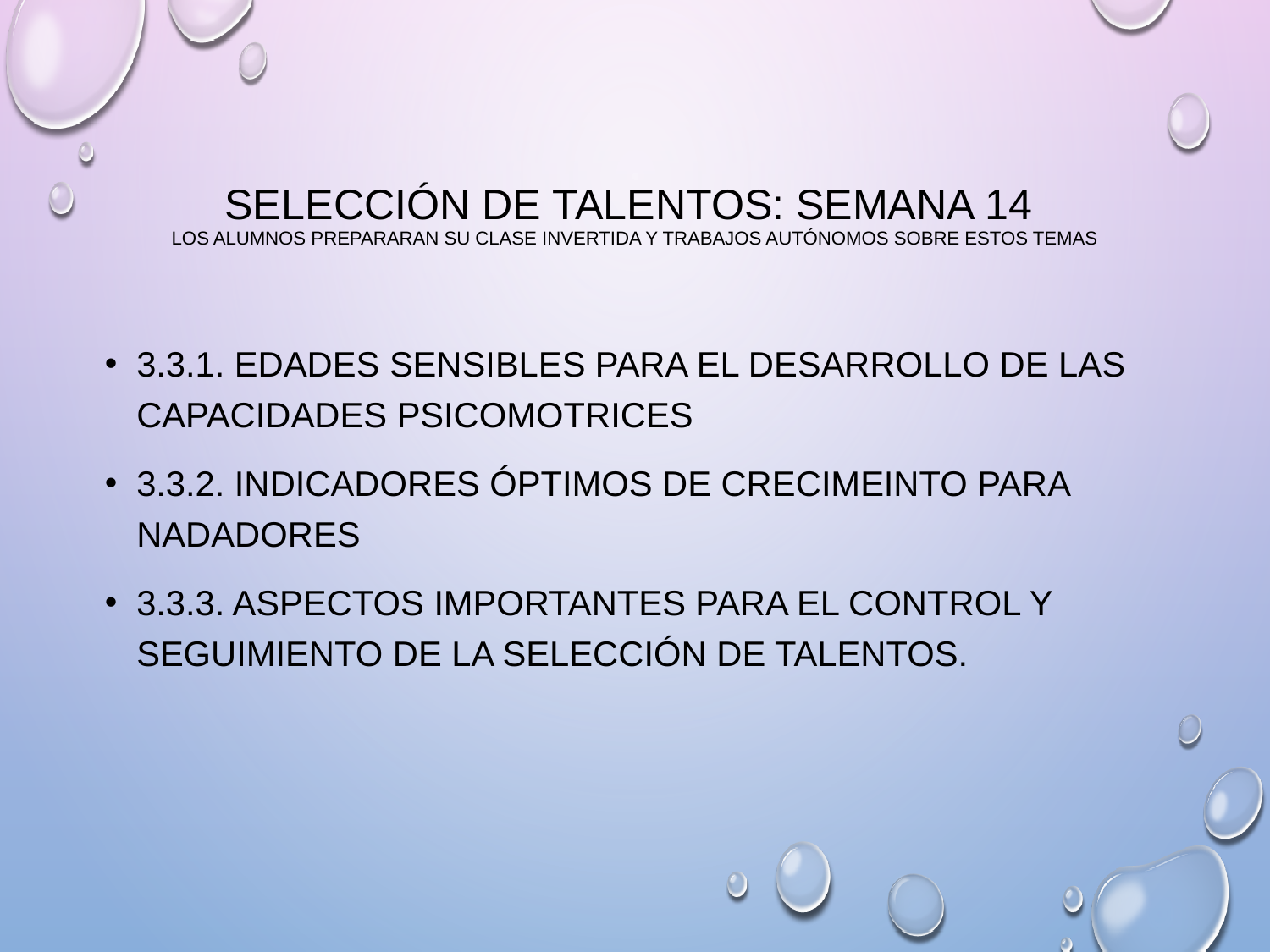

# SELECCIÓN DE TALENTOS: SEMANA 14  LOS ALUMNOS PREPARARAN SU CLASE INVERTIDA Y TRABAJOS AUTÓNOMOS SOBRE ESTOS TEMAS
3.3.1. Edades sensibles para el desarrollo de las capacidades psicomotrices
3.3.2. Indicadores óptimos de crecimeinto para nadadores
3.3.3. aspectos importantes para el control y seguimiento de la selección de talentos.